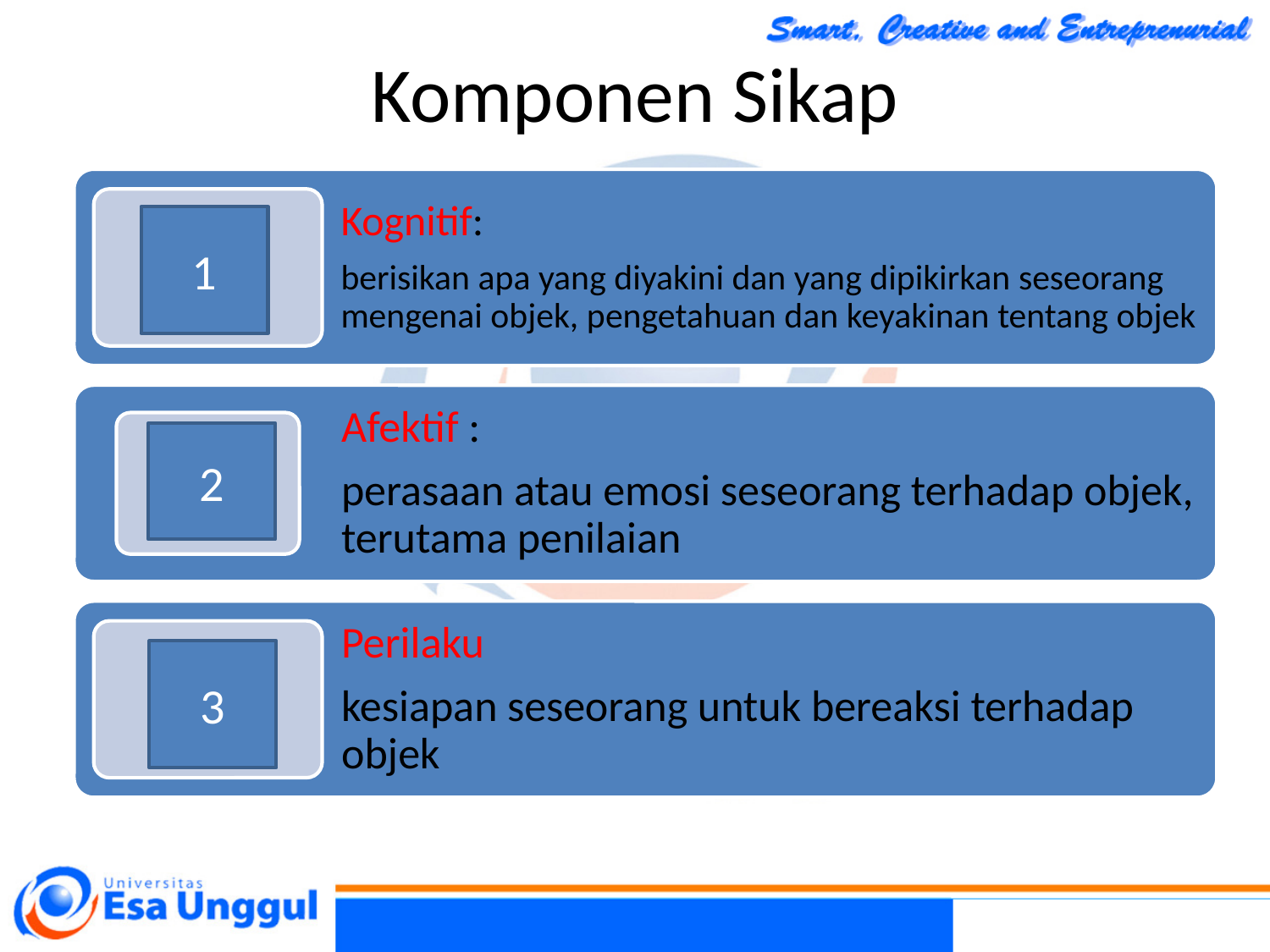

Komponen Sikap
Kognitif:
berisikan apa yang diyakini dan yang dipikirkan seseorang mengenai objek, pengetahuan dan keyakinan tentang objek

Afektif :
perasaan atau emosi seseorang terhadap objek, terutama penilaian

Perilaku
kesiapan seseorang untuk bereaksi terhadap objek

1
2
3